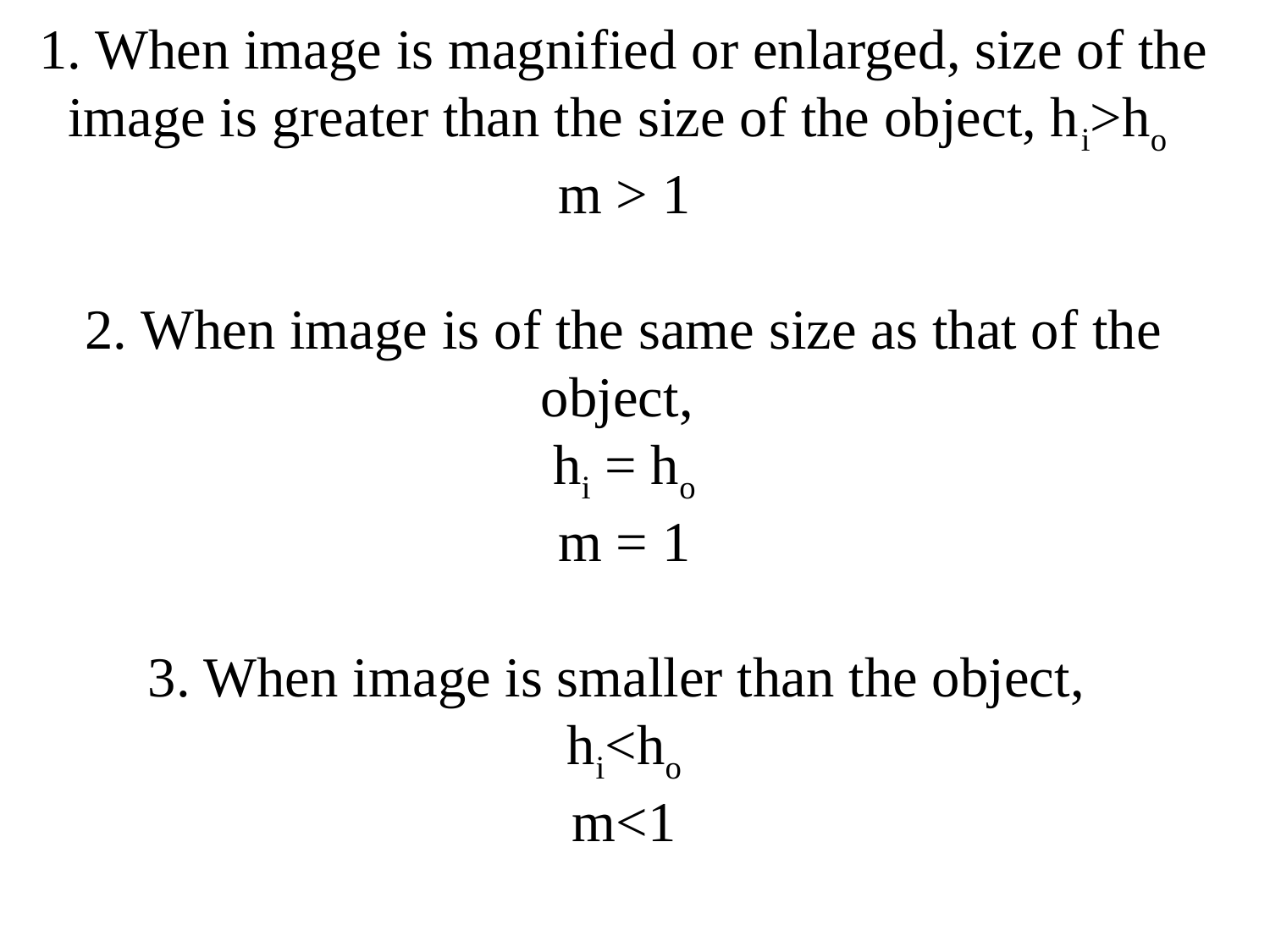

# 1. When image is magnified or enlarged, size of the image is greater than the size of the object, hi>ho m > 1 2. When image is of the same size as that of the object, hi = ho m = 1 3. When image is smaller than the object, hi<ho m<1